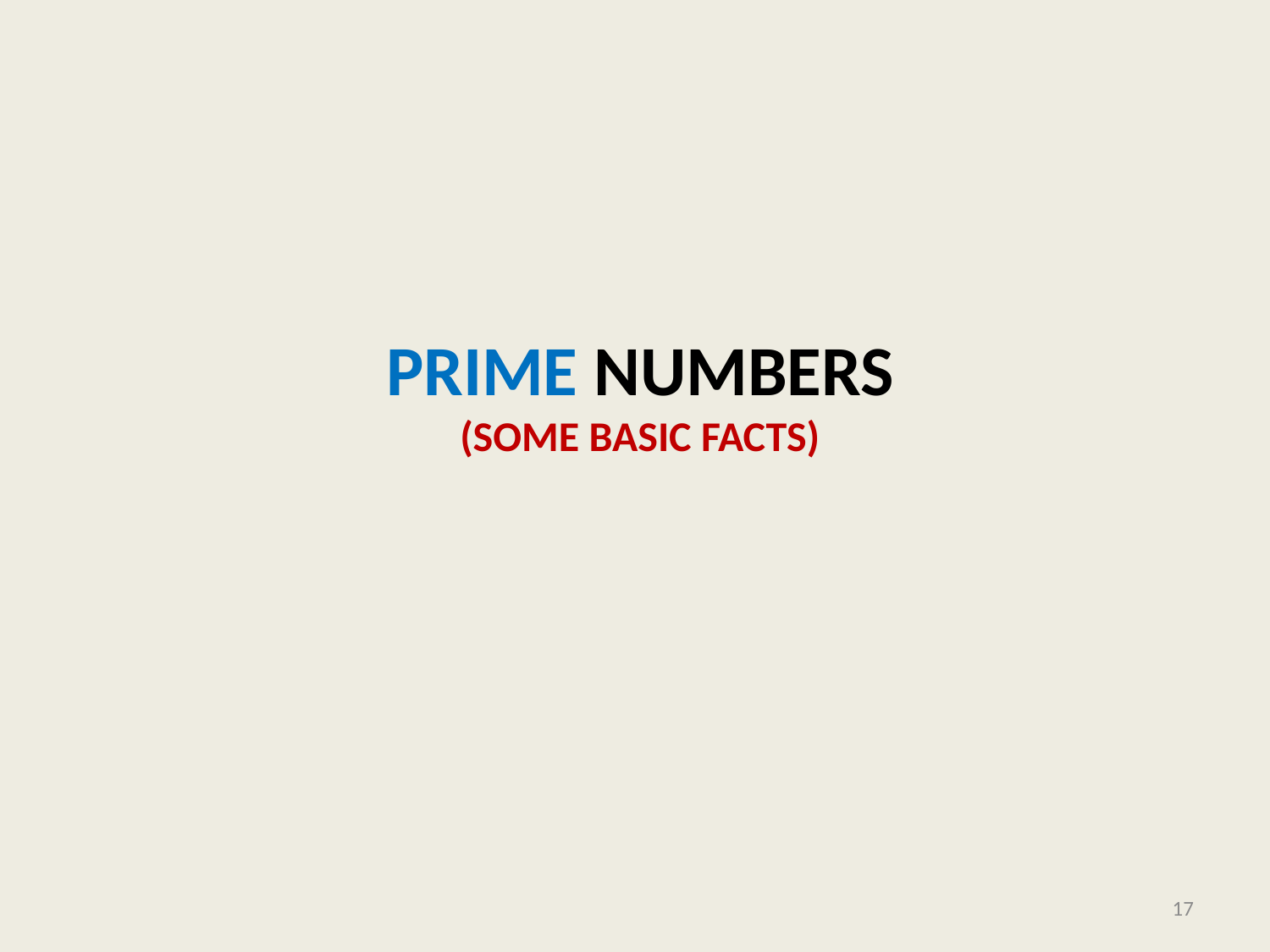

# Prime numbers (some basic facts)

17